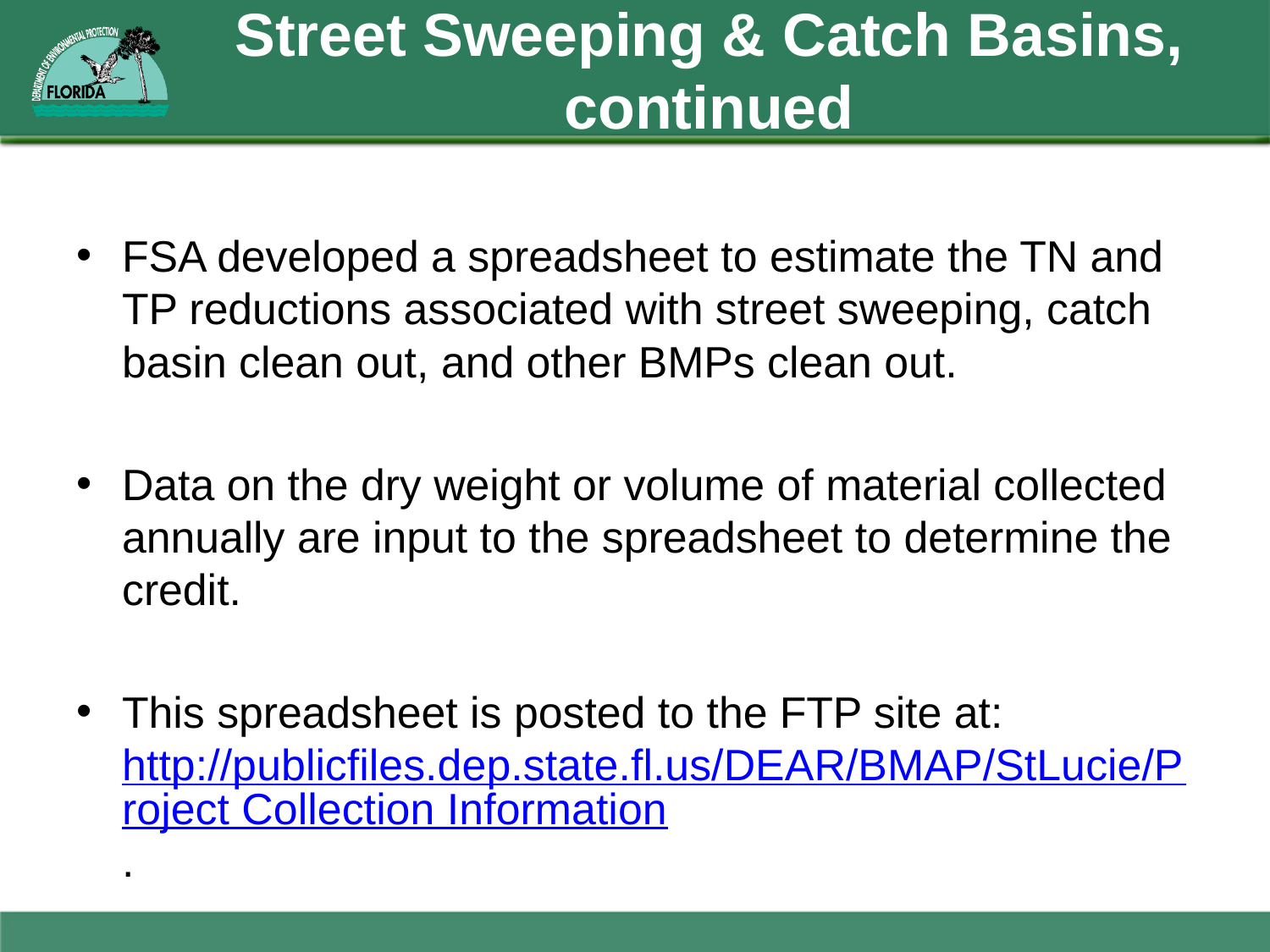

# Street Sweeping & Catch Basins, continued
FSA developed a spreadsheet to estimate the TN and TP reductions associated with street sweeping, catch basin clean out, and other BMPs clean out.

Data on the dry weight or volume of material collected annually are input to the spreadsheet to determine the credit.

This spreadsheet is posted to the FTP site at: http://publicfiles.dep.state.fl.us/DEAR/BMAP/StLucie/Project Collection Information.